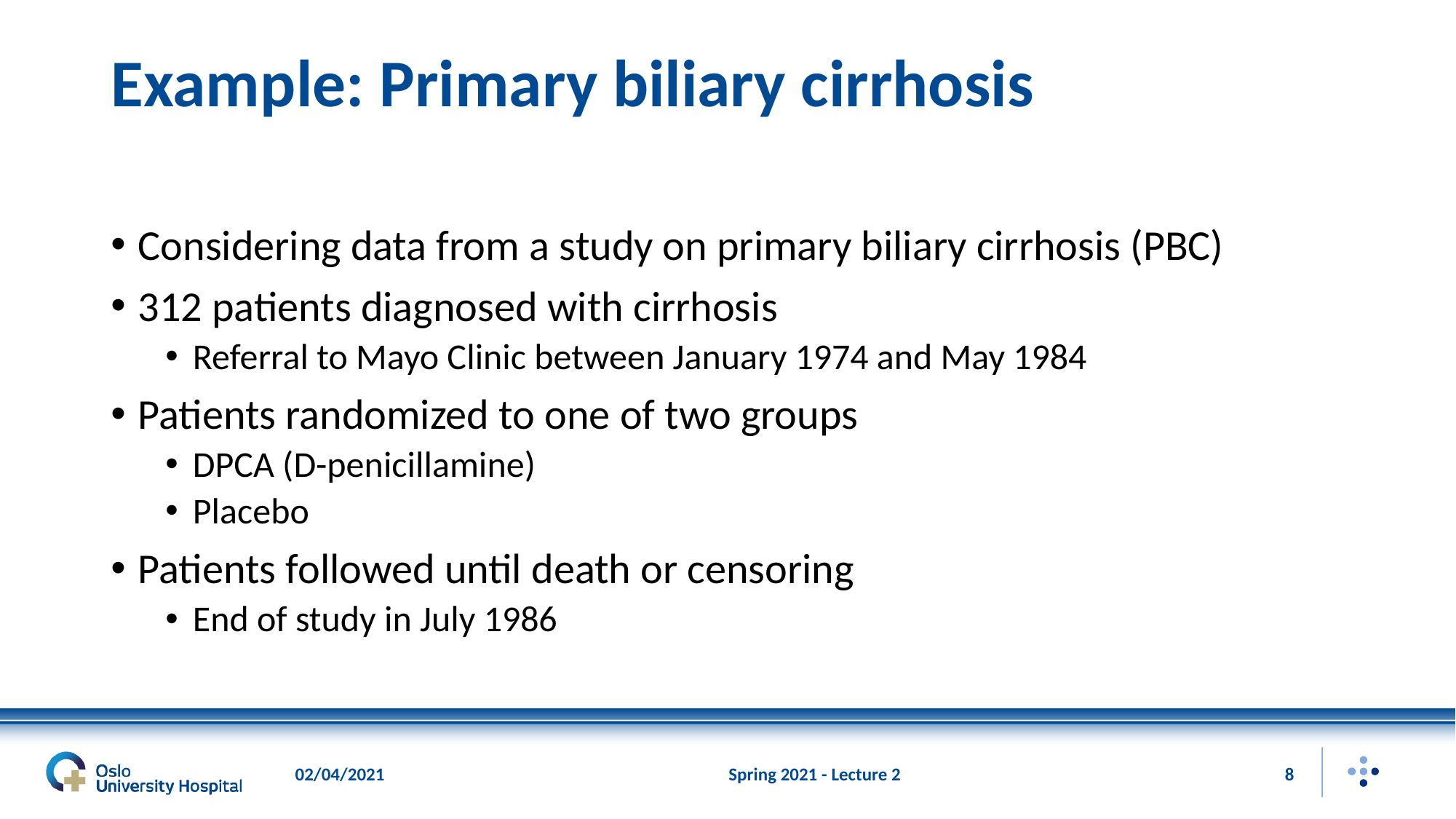

# Example: Primary biliary cirrhosis
Considering data from a study on primary biliary cirrhosis (PBC)
312 patients diagnosed with cirrhosis
Referral to Mayo Clinic between January 1974 and May 1984
Patients randomized to one of two groups
DPCA (D-penicillamine)
Placebo
Patients followed until death or censoring
End of study in July 1986
02/04/2021
Spring 2021 - Lecture 2
8